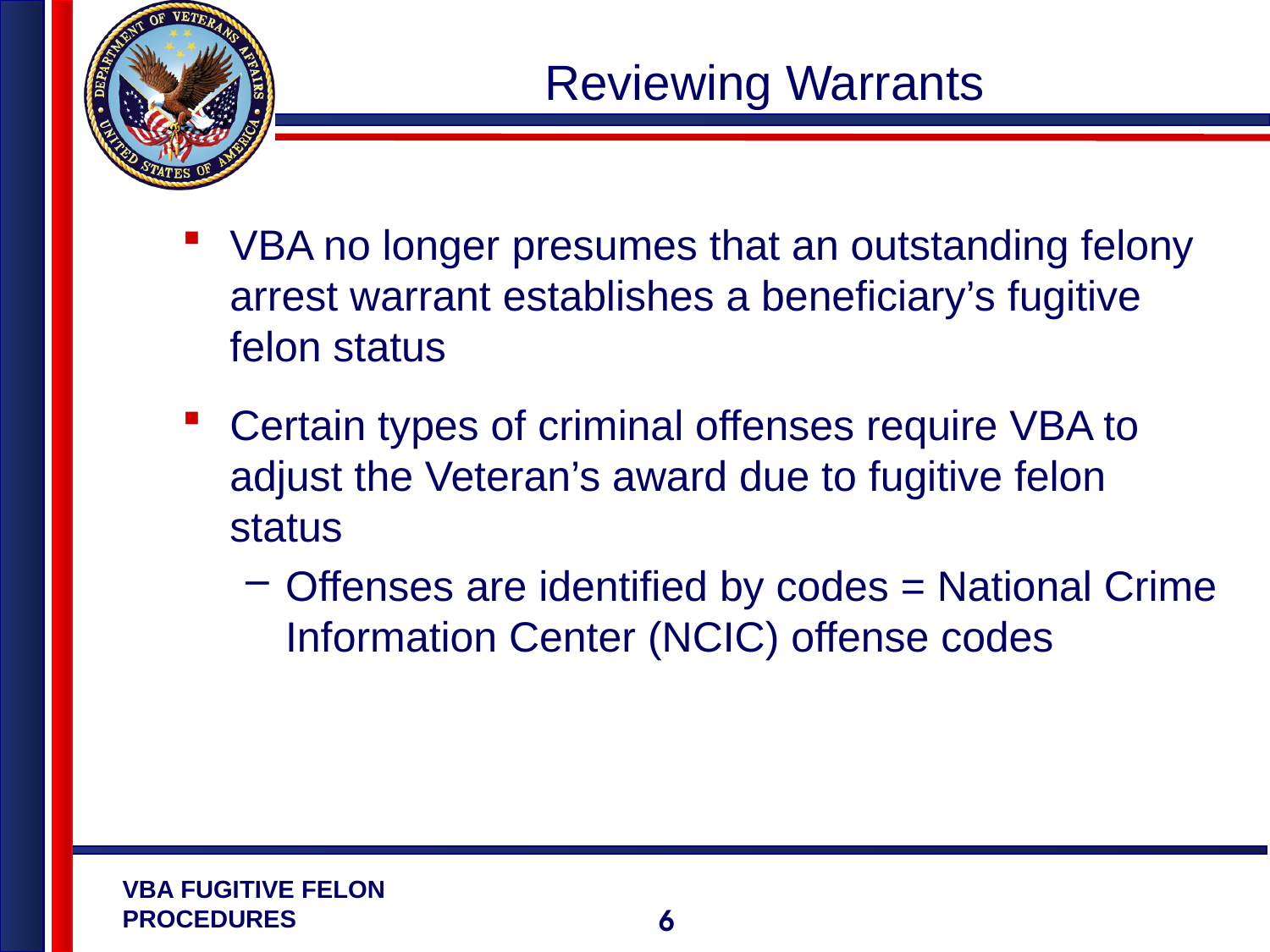

# Reviewing Warrants
VBA no longer presumes that an outstanding felony arrest warrant establishes a beneficiary’s fugitive felon status

Certain types of criminal offenses require VBA to adjust the Veteran’s award due to fugitive felon status
Offenses are identified by codes = National Crime Information Center (NCIC) offense codes
6